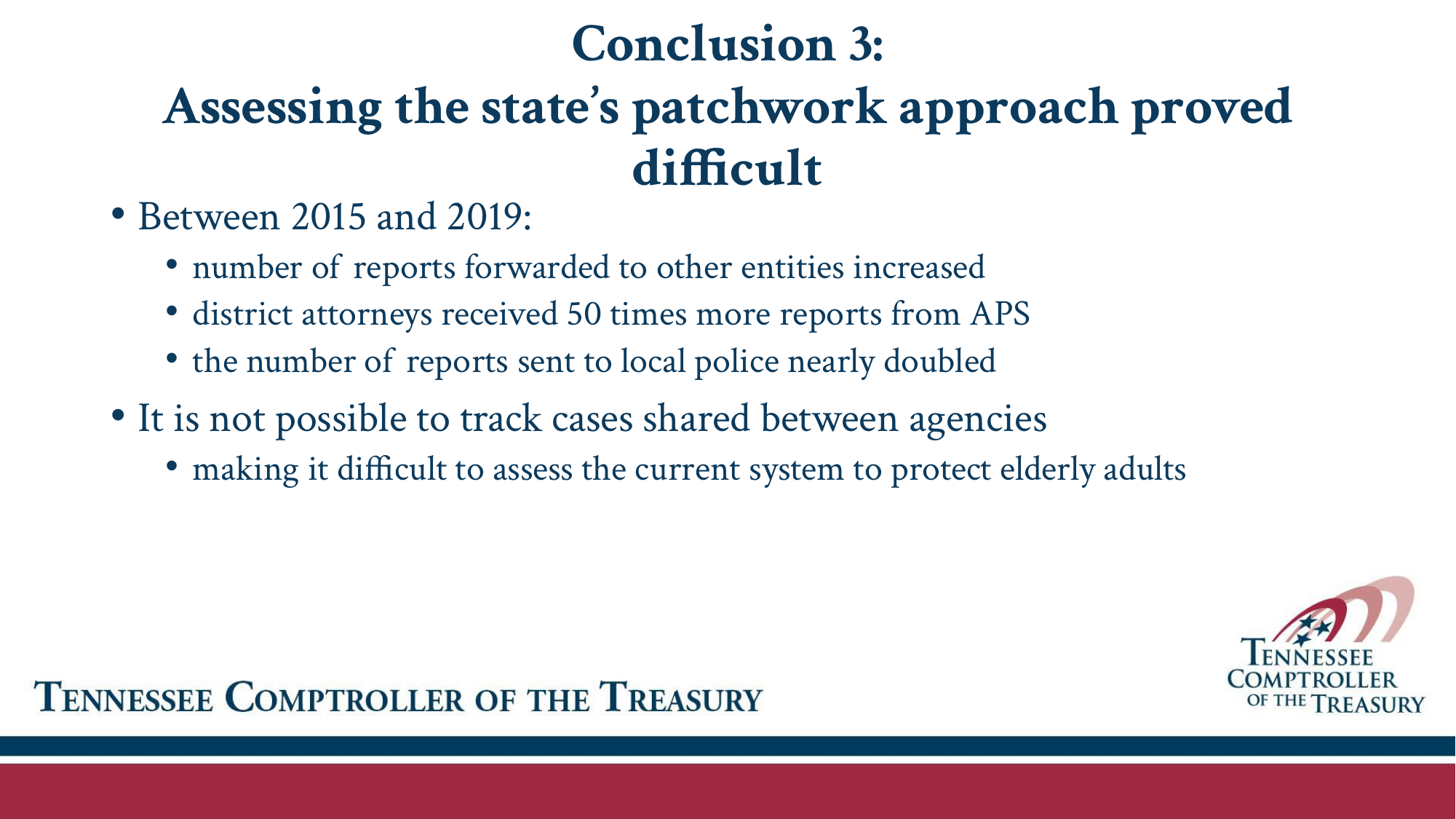

# Conclusion 3:
Assessing the state’s patchwork approach proved difficult
Between 2015 and 2019:
number of reports forwarded to other entities increased
district attorneys received 50 times more reports from APS
the number of reports sent to local police nearly doubled
It is not possible to track cases shared between agencies
making it difficult to assess the current system to protect elderly adults